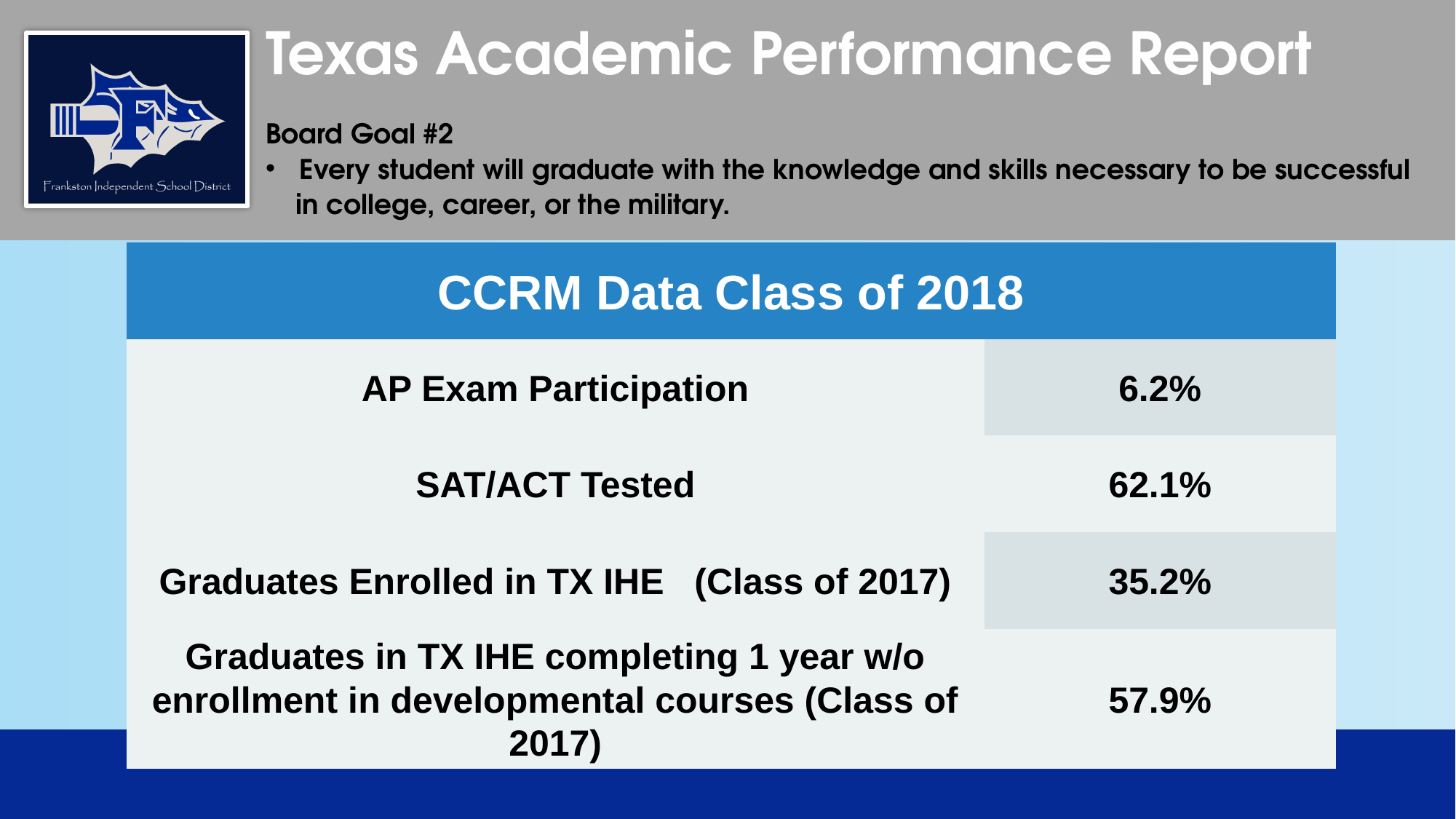

# Texas Academic Performance Report
Board Goal #2
Every student will graduate with the knowledge and skills necessary to be successful
    in college, career, or the military.
| CCRM Data Class of 2018 |  |
| --- | --- |
| AP Exam Participation | 6.2% |
| SAT/ACT Tested | 62.1% |
| Graduates Enrolled in TX IHE (Class of 2017) | 35.2% |
| Graduates in TX IHE completing 1 year w/o enrollment in developmental courses (Class of 2017) | 57.9% |